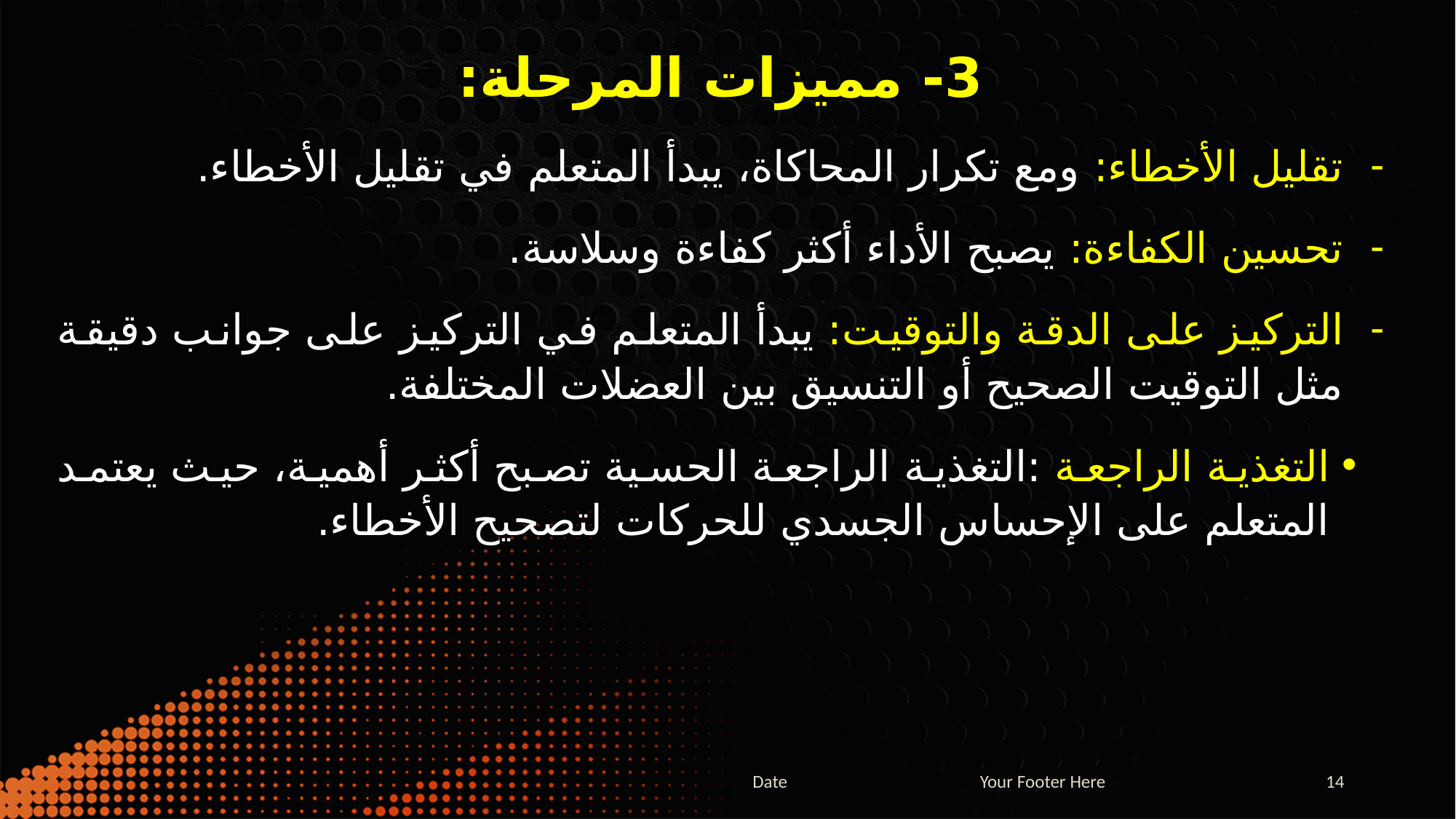

3- مميزات المرحلة:
تقليل الأخطاء: ومع تكرار المحاكاة، يبدأ المتعلم في تقليل الأخطاء.
تحسين الكفاءة: يصبح الأداء أكثر كفاءة وسلاسة.
التركيز على الدقة والتوقيت: يبدأ المتعلم في التركيز على جوانب دقيقة مثل التوقيت الصحيح أو التنسيق بين العضلات المختلفة.
التغذية الراجعة :التغذية الراجعة الحسية تصبح أكثر أهمية، حيث يعتمد المتعلم على الإحساس الجسدي للحركات لتصحيح الأخطاء.

Date
Your Footer Here
14